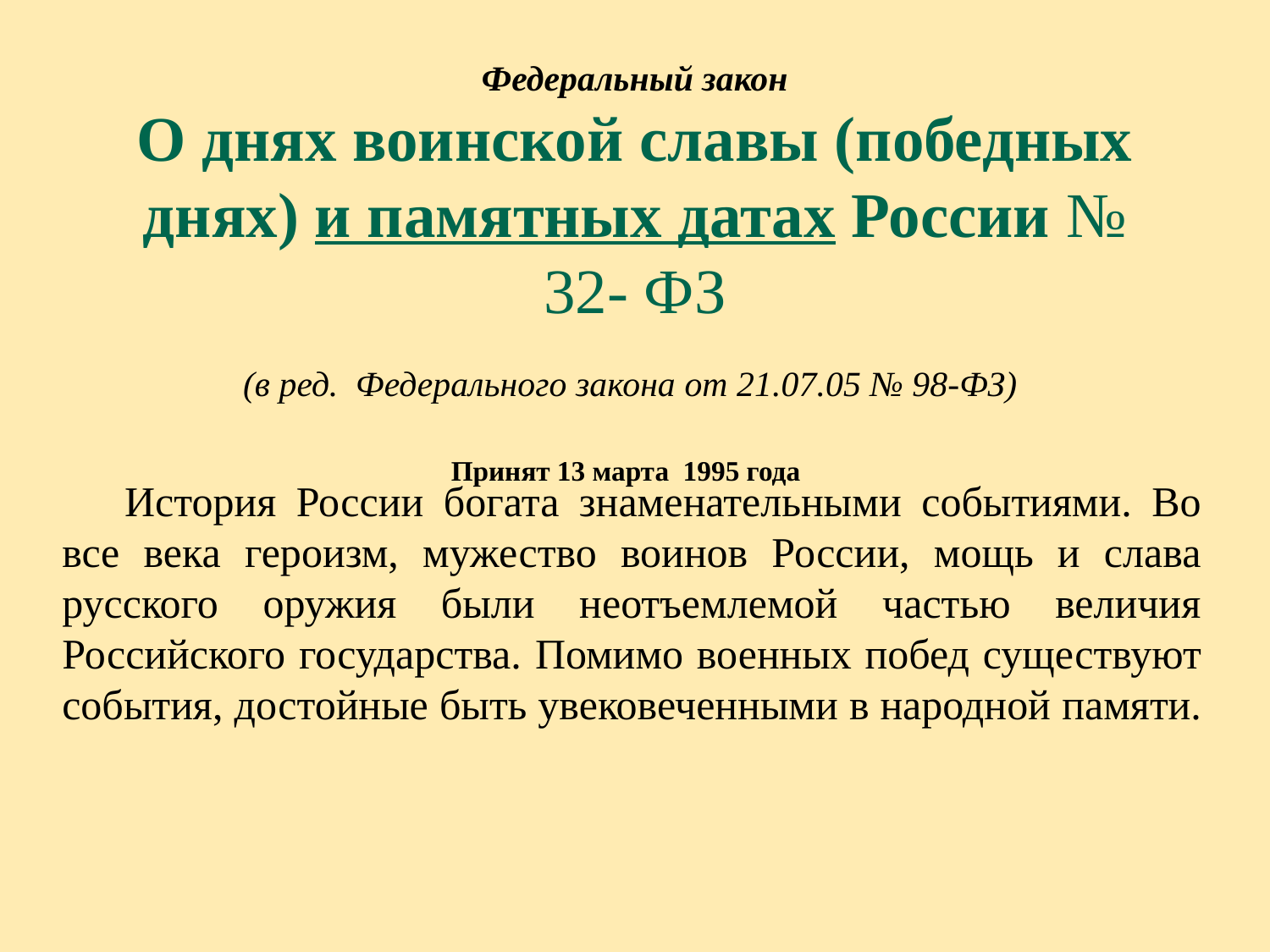

# Федеральный закон О днях воинской славы (победных днях) и памятных датах России № 32- ФЗ (в ред. Федерального закона от 21.07.05 № 98-ФЗ) Принят 13 марта  1995 года
История России богата знаменательными событиями. Во все века героизм, мужество воинов России, мощь и слава русского оружия были неотъемлемой частью величия Российского государства. Помимо военных побед существуют события, достойные быть увековеченными в народной памяти.